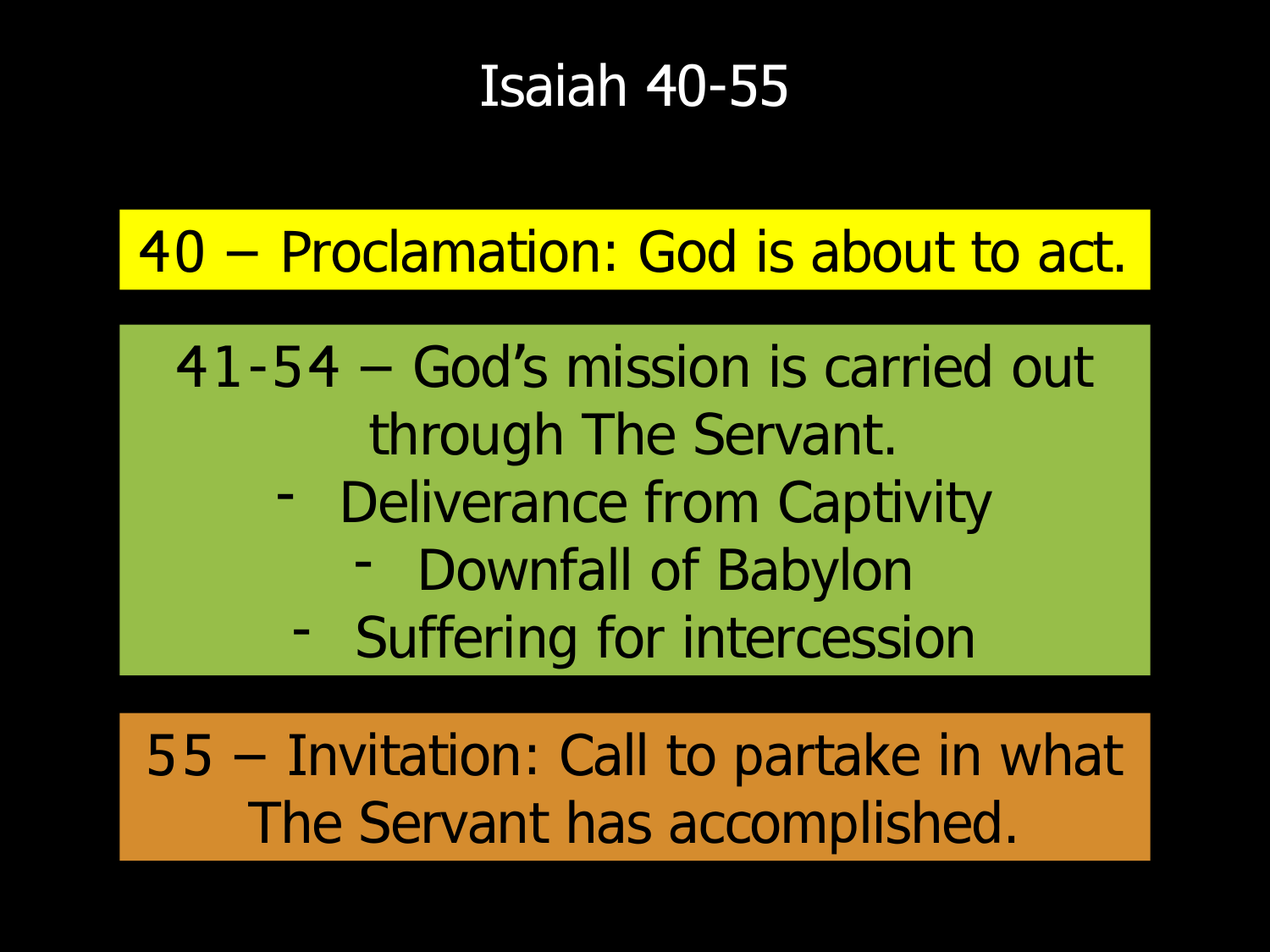

# Isaiah 40-55
40 – Proclamation: God is about to act.
41-54 – God’s mission is carried out through The Servant.
Deliverance from Captivity
Downfall of Babylon
Suffering for intercession
55 – Invitation: Call to partake in what The Servant has accomplished.